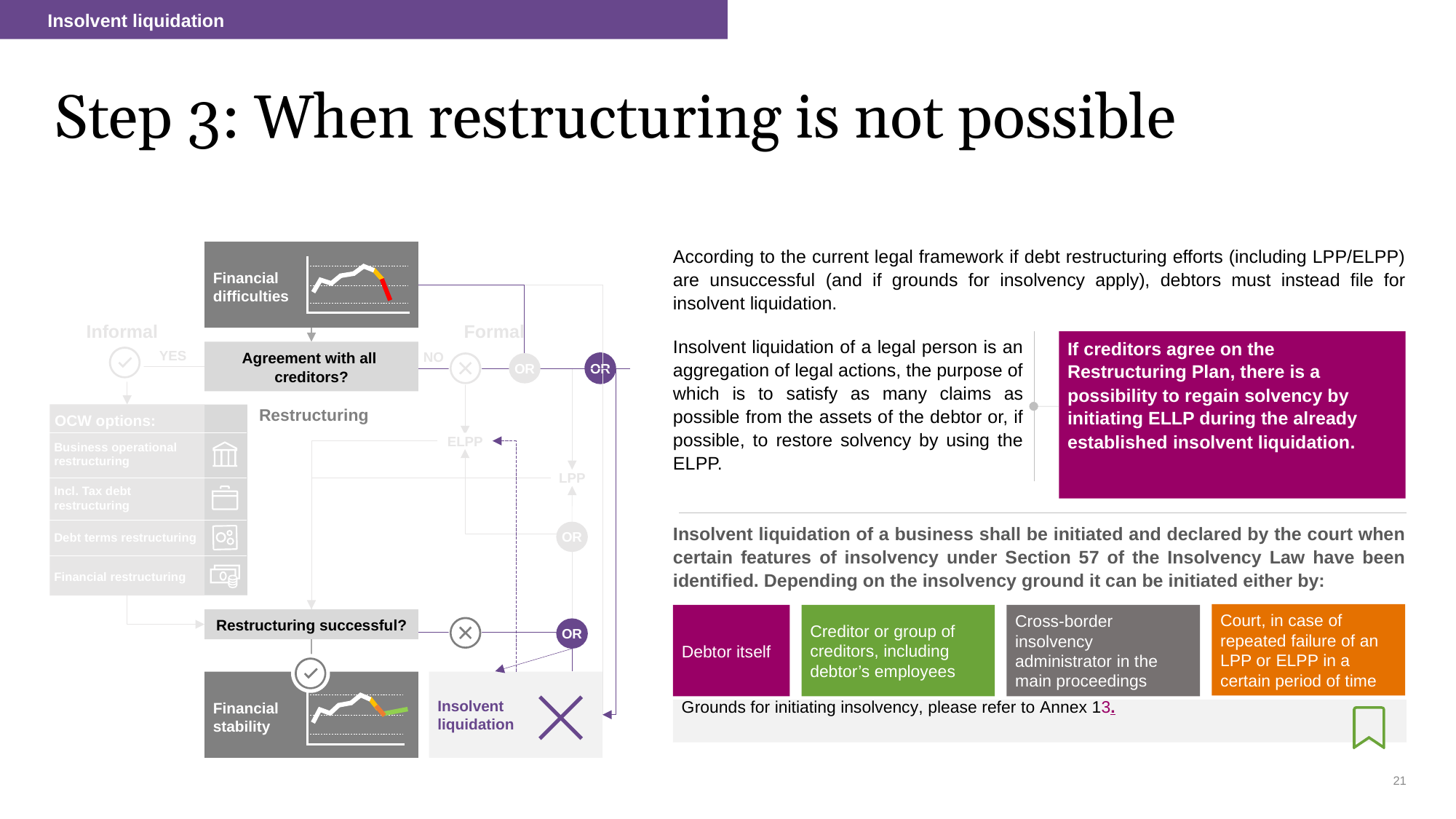

Insolvent liquidation
# Step 3: When restructuring is not possible
Financial
difficulties
According to the current legal framework if debt restructuring efforts (including LPP/ELPP) are unsuccessful (and if grounds for insolvency apply), debtors must instead file for insolvent liquidation.
Informal
Formal
If creditors agree on the Restructuring Plan, there is a possibility to regain solvency by initiating ELLP during the already established insolvent liquidation.
Insolvent liquidation of a legal person is an aggregation of legal actions, the purpose of which is to satisfy as many claims as possible from the assets of the debtor or, if possible, to restore solvency by using the ELPP.
Agreement with all  creditors?

YES
NO

OR
OR
Restructuring

OCW options:
ELPP
Business operational  restructuring

LPP
Incl. Tax debt restructuring

Insolvent liquidation of a business shall be initiated and declared by the court when certain features of insolvency under Section 57 of the Insolvency Law have been identified. Depending on the insolvency ground it can be initiated either by:
OR

Debt terms restructuring

Financial restructuring
Court, in case of repeated failure of an LPP or ELPP in a certain period of time
Debtor itself
Creditor or group of creditors, including debtor’s employees
Cross-border insolvency administrator in the main proceedings
Restructuring successful?

OR

Financial
stability
Insolvent
liquidation

Grounds for initiating insolvency, please refer to Annex 13.

21